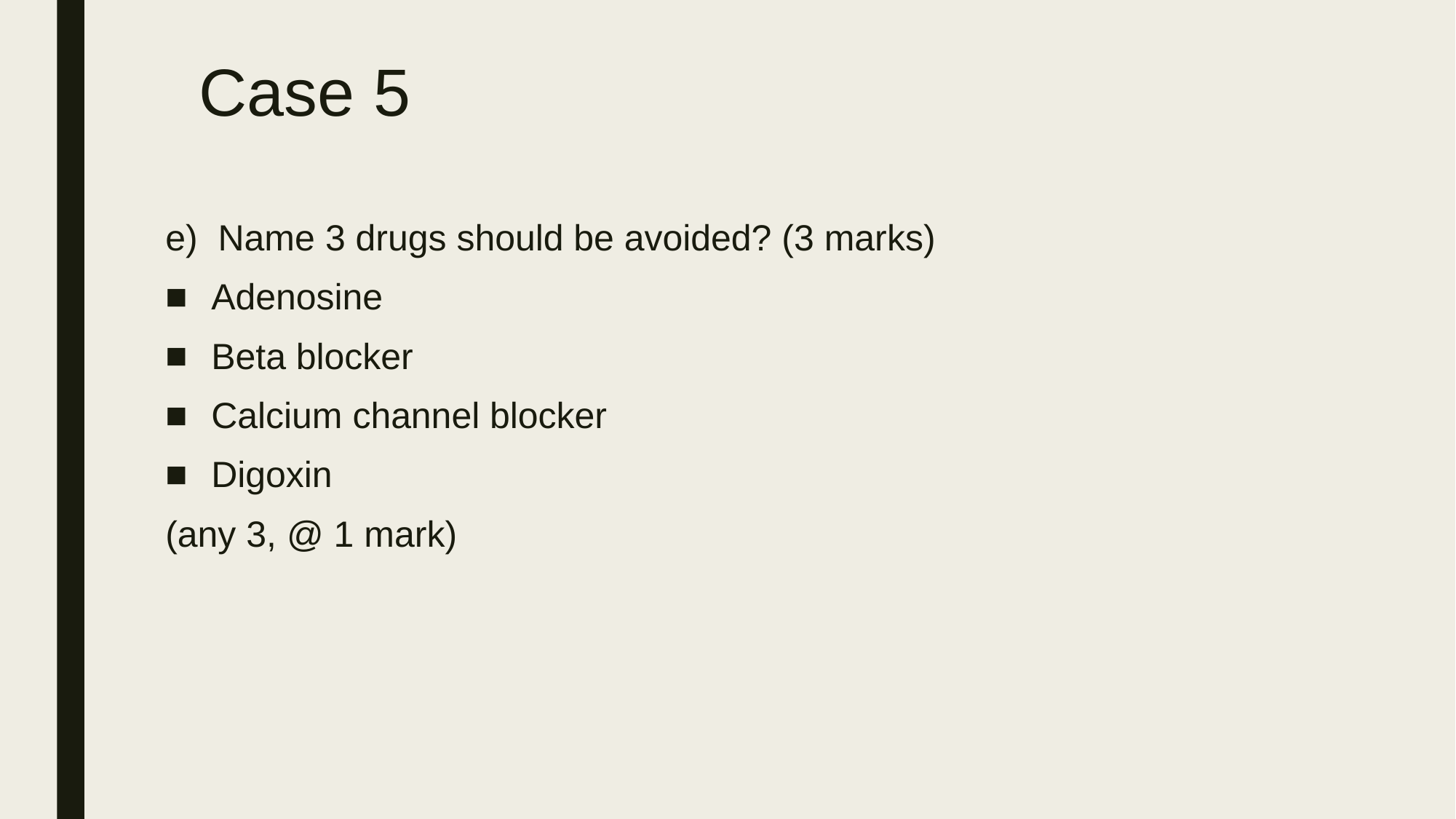

# Case 5
e)  Name 3 drugs should be avoided? (3 marks)
Adenosine
Beta blocker
Calcium channel blocker
Digoxin
(any 3, @ 1 mark)